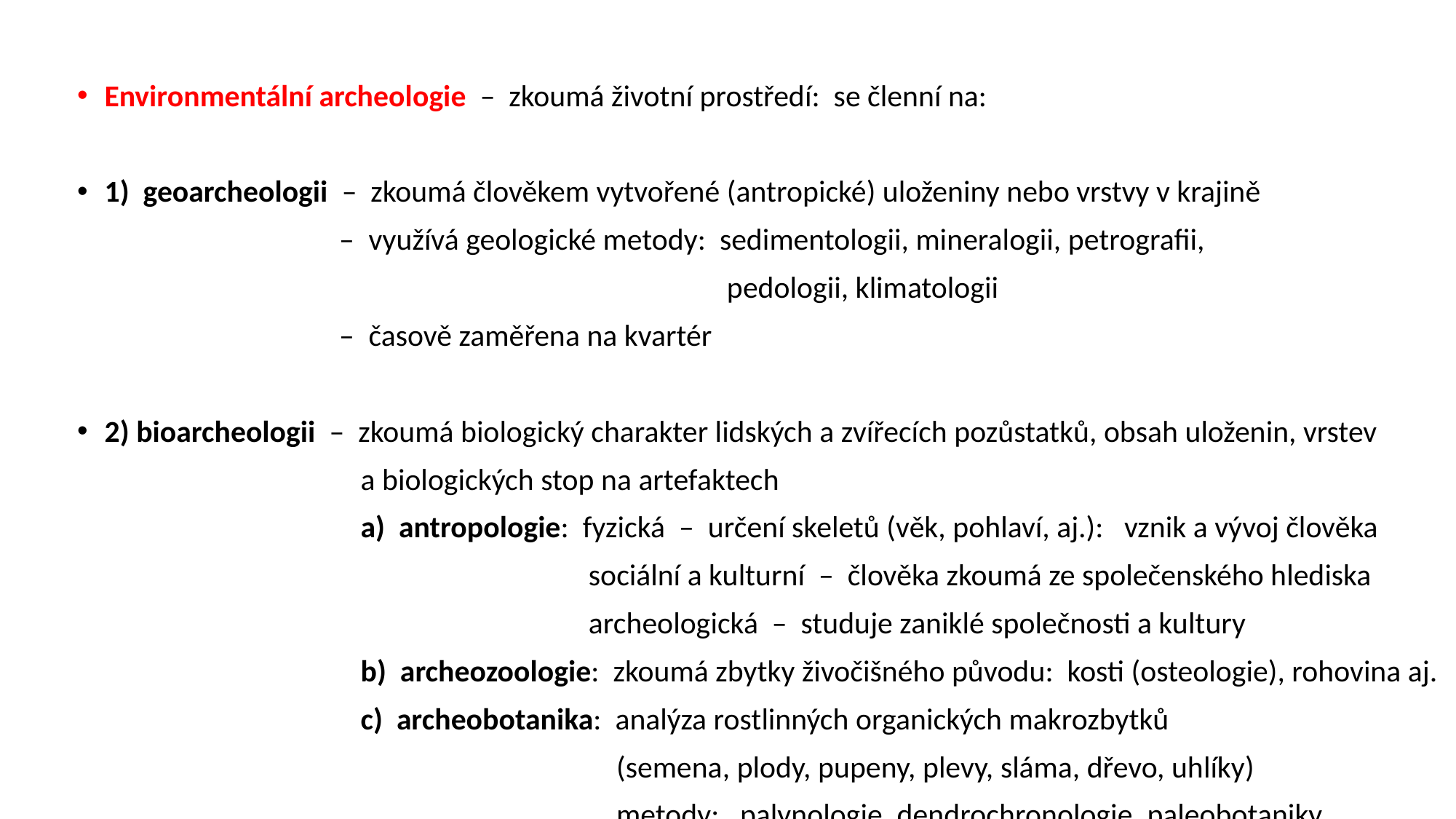

Environmentální archeologie  –  zkoumá životní prostředí:  se členní na:

1)  geoarcheologii  –  zkoumá člověkem vytvořené (antropické) uloženiny nebo vrstvy v krajině
                                      –  využívá geologické metody:  sedimentologii, mineralogii, petrografii,
                                                                                              pedologii, klimatologii
                                      –  časově zaměřena na kvartér

2) bioarcheologii  –  zkoumá biologický charakter lidských a zvířecích pozůstatků, obsah uloženin, vrstev
                                         a biologických stop na artefaktech
                                         a)  antropologie:  fyzická  –  určení skeletů (věk, pohlaví, aj.):   vznik a vývoj člověka
                                                                          sociální a kulturní  –  člověka zkoumá ze společenského hlediska
                                                                          archeologická  –  studuje zaniklé společnosti a kultury
                                         b)  archeozoologie:  zkoumá zbytky živočišného původu:  kosti (osteologie), rohovina aj.
                                         c)  archeobotanika:  analýza rostlinných organických makrozbytků
                                                                              (semena, plody, pupeny, plevy, sláma, dřevo, uhlíky)
                                                                              metody:   palynologie, dendrochronologie, paleobotaniky,
                                                                                                 malakologie a ichnologie